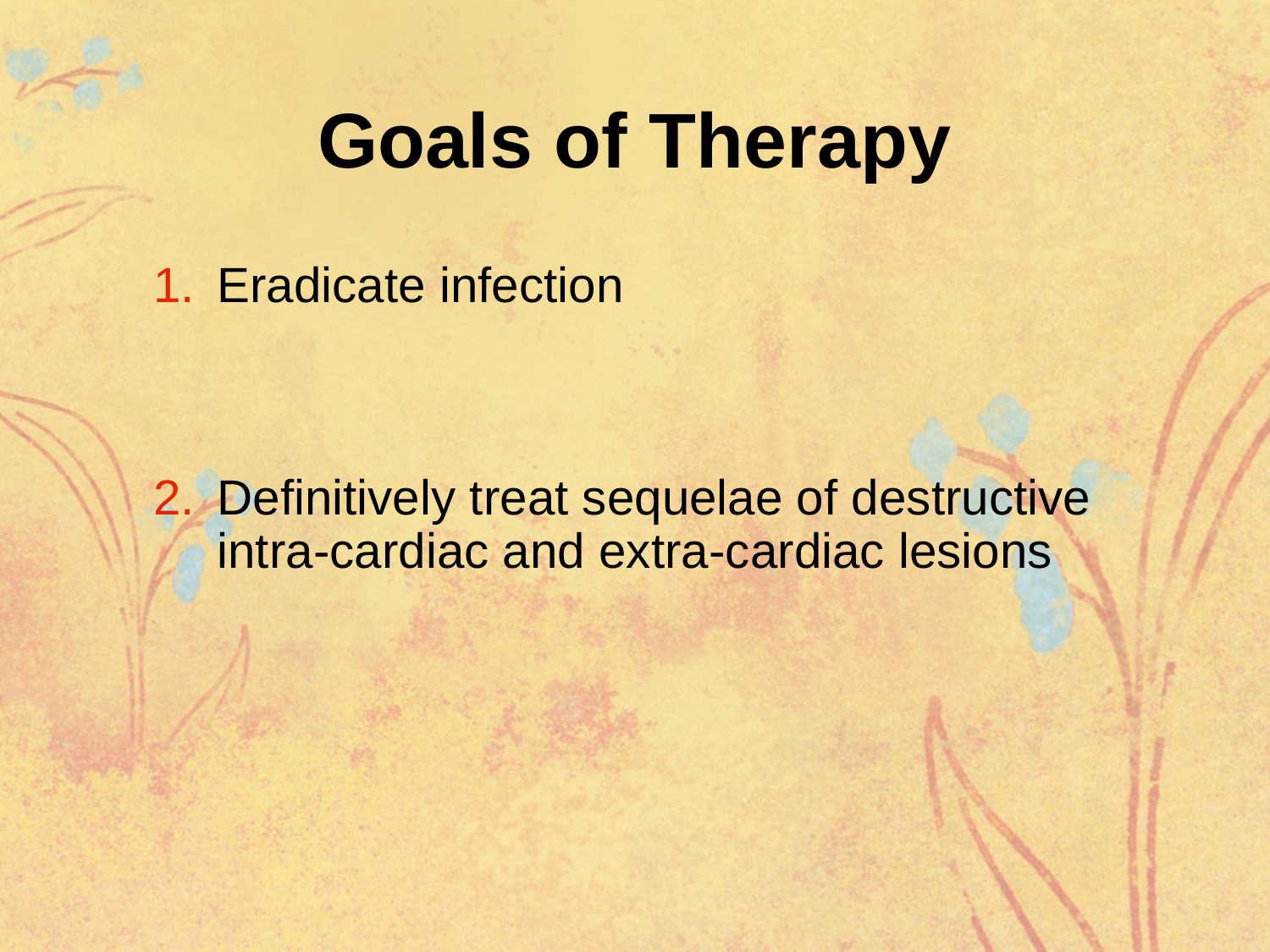

# Goals of Therapy
Eradicate infection

Definitively treat sequelae of destructive intra-cardiac and extra-cardiac lesions